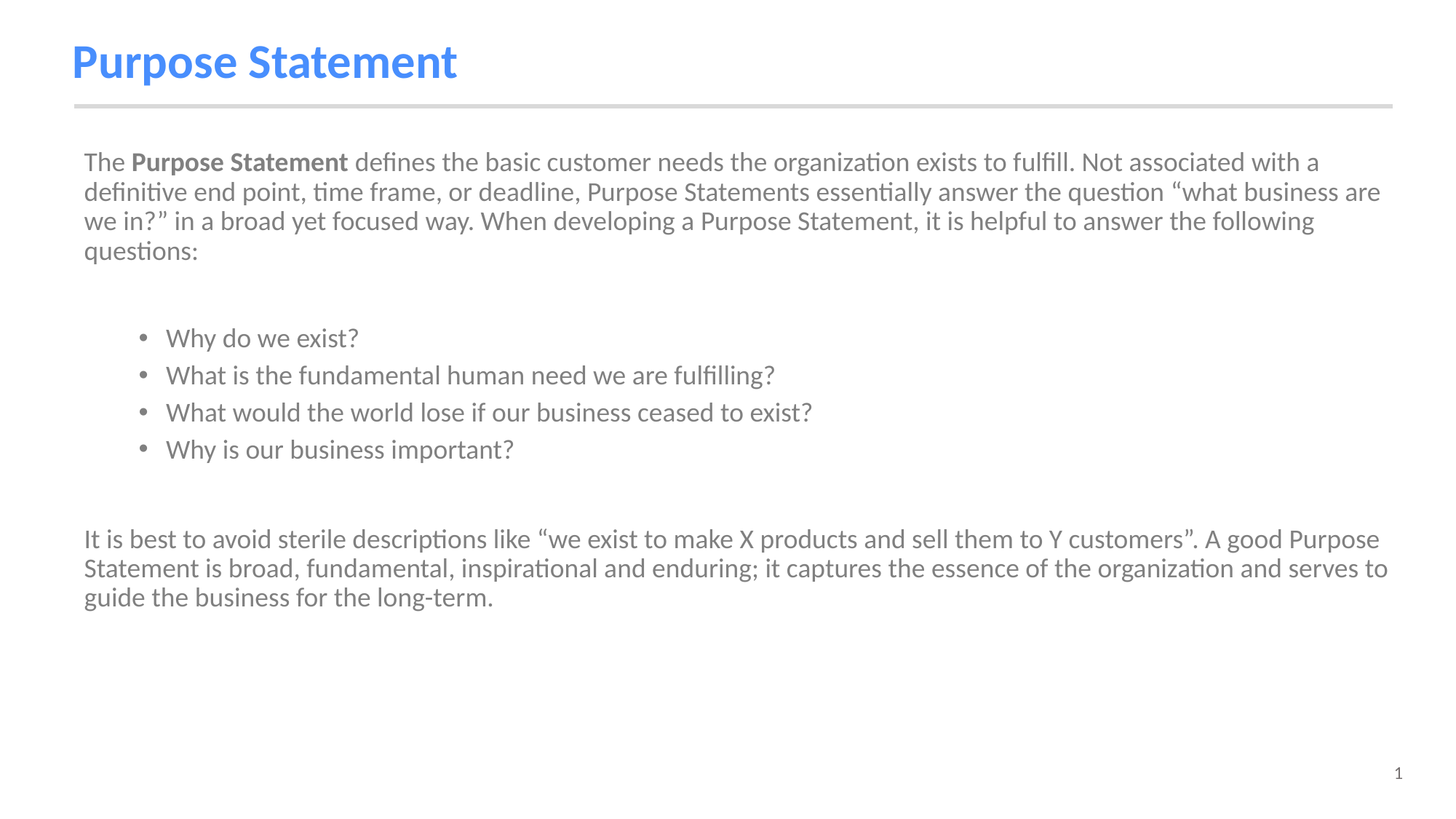

# Purpose Statement
The Purpose Statement defines the basic customer needs the organization exists to fulfill. Not associated with a definitive end point, time frame, or deadline, Purpose Statements essentially answer the question “what business are we in?” in a broad yet focused way. When developing a Purpose Statement, it is helpful to answer the following questions:

Why do we exist?
What is the fundamental human need we are fulfilling?
What would the world lose if our business ceased to exist?
Why is our business important?

It is best to avoid sterile descriptions like “we exist to make X products and sell them to Y customers”. A good Purpose Statement is broad, fundamental, inspirational and enduring; it captures the essence of the organization and serves to guide the business for the long-term.